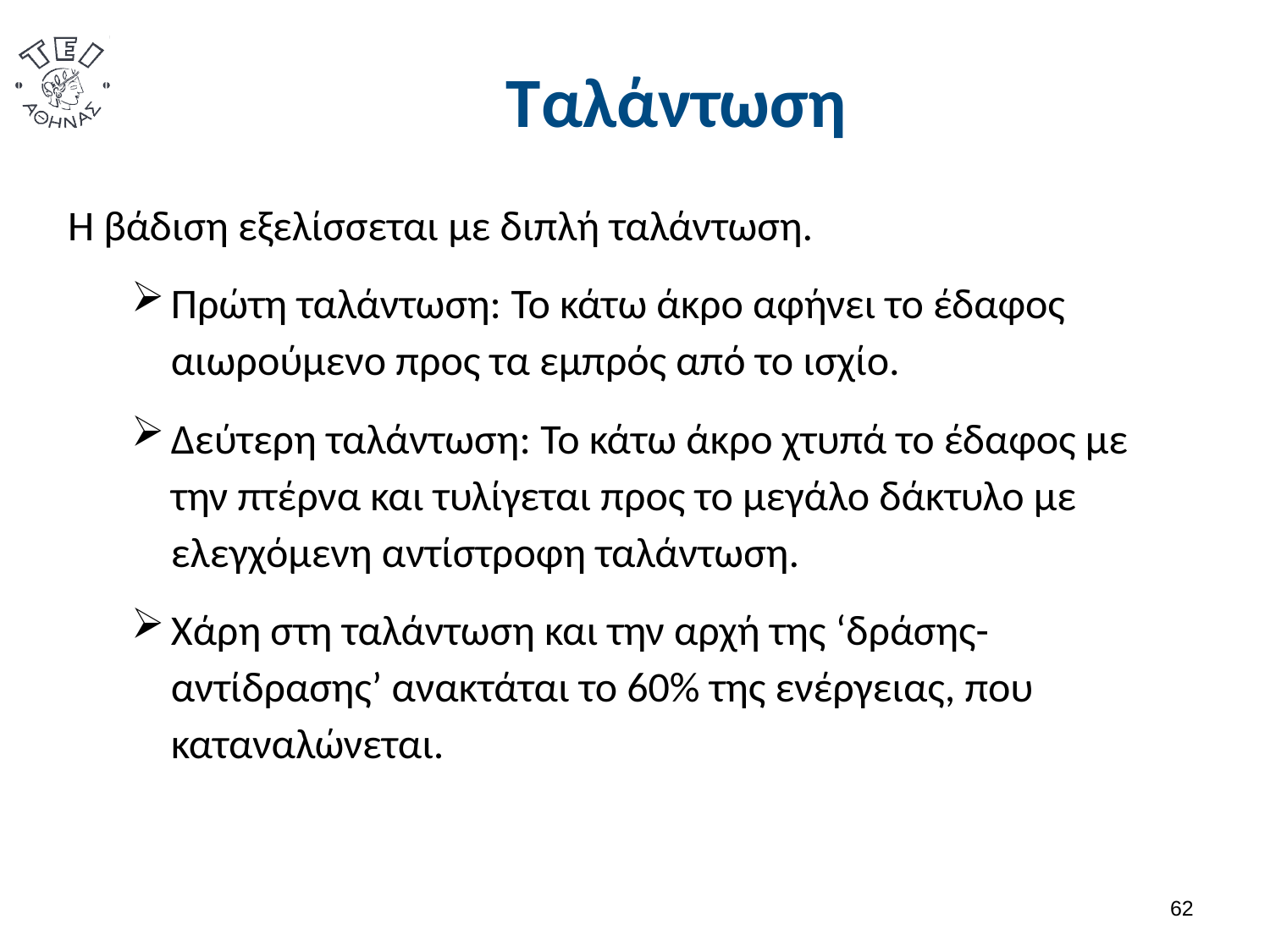

# Ταλάντωση
Η βάδιση εξελίσσεται με διπλή ταλάντωση.
Πρώτη ταλάντωση: Το κάτω άκρο αφήνει το έδαφος αιωρούμενο προς τα εμπρός από το ισχίο.
Δεύτερη ταλάντωση: Το κάτω άκρο χτυπά το έδαφος με την πτέρνα και τυλίγεται προς το μεγάλο δάκτυλο με ελεγχόμενη αντίστροφη ταλάντωση.
Χάρη στη ταλάντωση και την αρχή της ‘δράσης-αντίδρασης’ ανακτάται το 60% της ενέργειας, που καταναλώνεται.

62